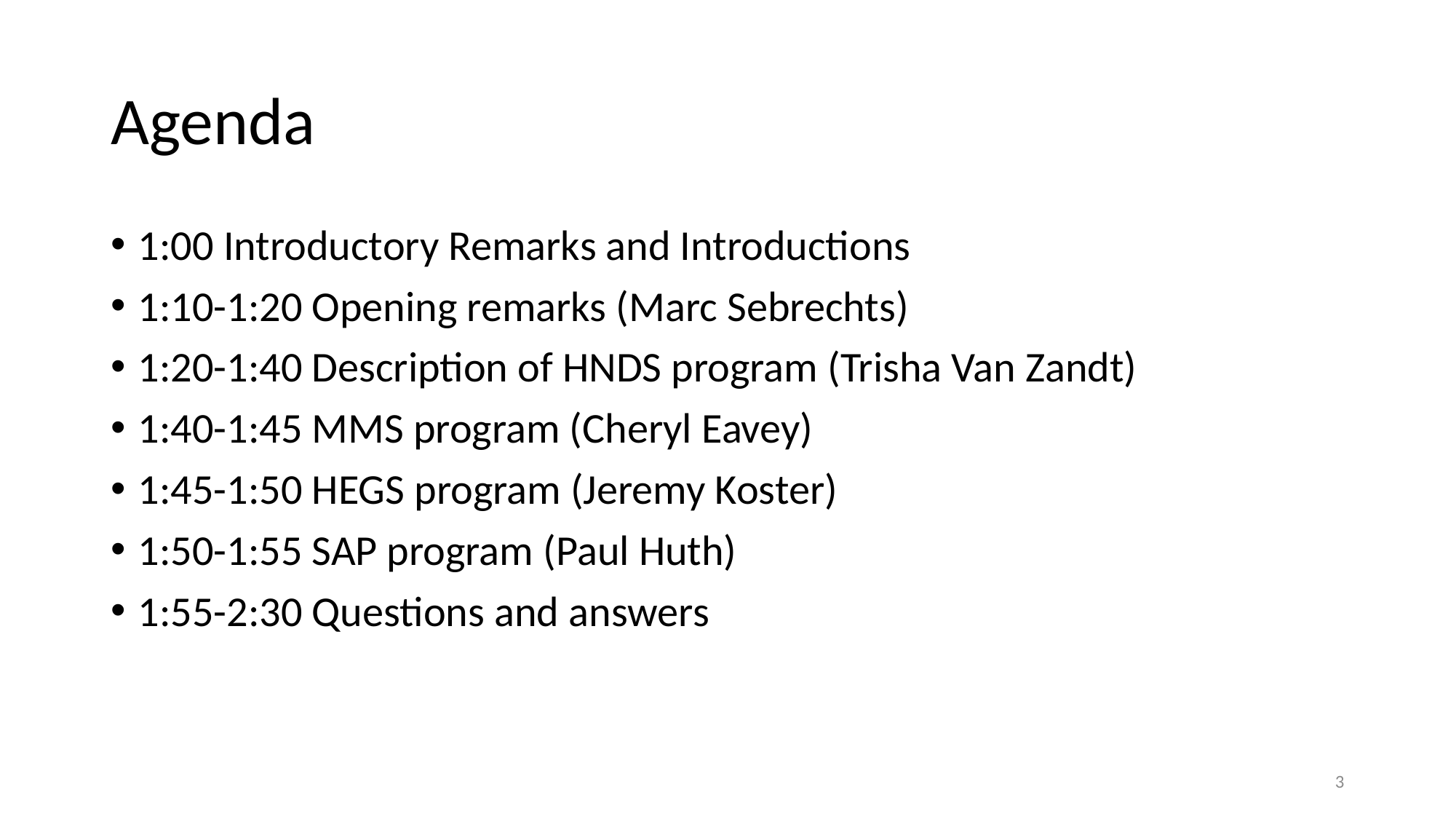

# Agenda
1:00 Introductory Remarks and Introductions
1:10-1:20 Opening remarks (Marc Sebrechts)
1:20-1:40 Description of HNDS program (Trisha Van Zandt)
1:40-1:45 MMS program (Cheryl Eavey)
1:45-1:50 HEGS program (Jeremy Koster)
1:50-1:55 SAP program (Paul Huth)
1:55-2:30 Questions and answers
3